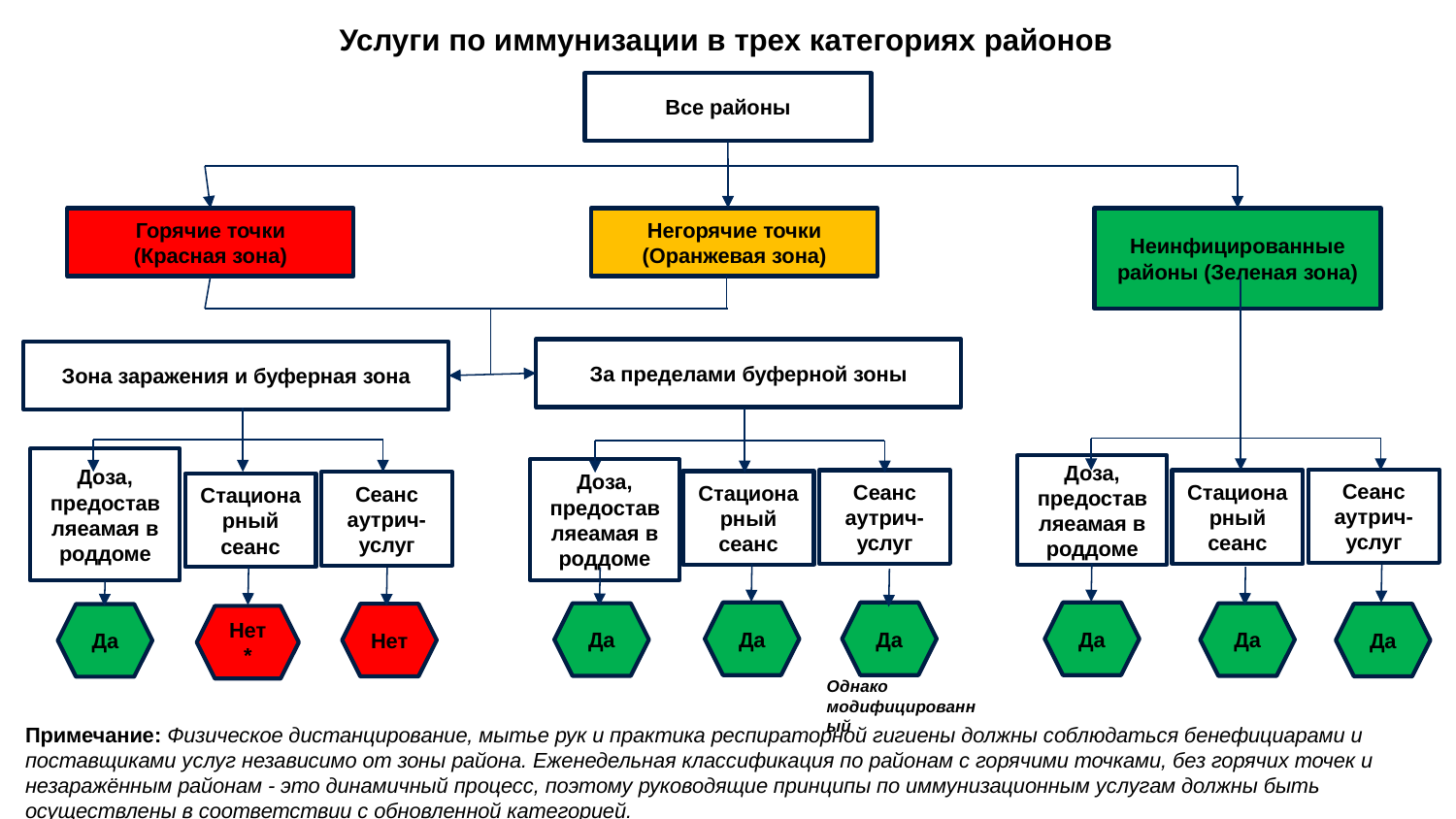

Услуги по иммунизации в трех категориях районов
Все районы
Горячие точки
(Красная зона)
Негорячие точки (Оранжевая зона)
Неинфицированные районы (Зеленая зона)
За пределами буферной зоны
Зона заражения и буферная зона
Доза, предоставляеамая в роддоме
Доза, предоставляеамая в роддоме
Доза, предоставляеамая в роддоме
Сеанс аутрич-услуг
Сеанс аутрич-услуг
Стационарный сеанс
Стационарный сеанс
Сеанс аутрич-услуг
Стационарный сеанс
Да
Да
Да
Да
Да
Нет
Да
Да
Нет*
Однако модифицированный
Примечание: Физическое дистанцирование, мытье рук и практика респираторной гигиены должны соблюдаться бенефициарами и поставщиками услуг независимо от зоны района. Еженедельная классификация по районам с горячими точками, без горячих точек и незаражённым районам - это динамичный процесс, поэтому руководящие принципы по иммунизационным услугам должны быть осуществлены в соответствии с обновленной категорией.